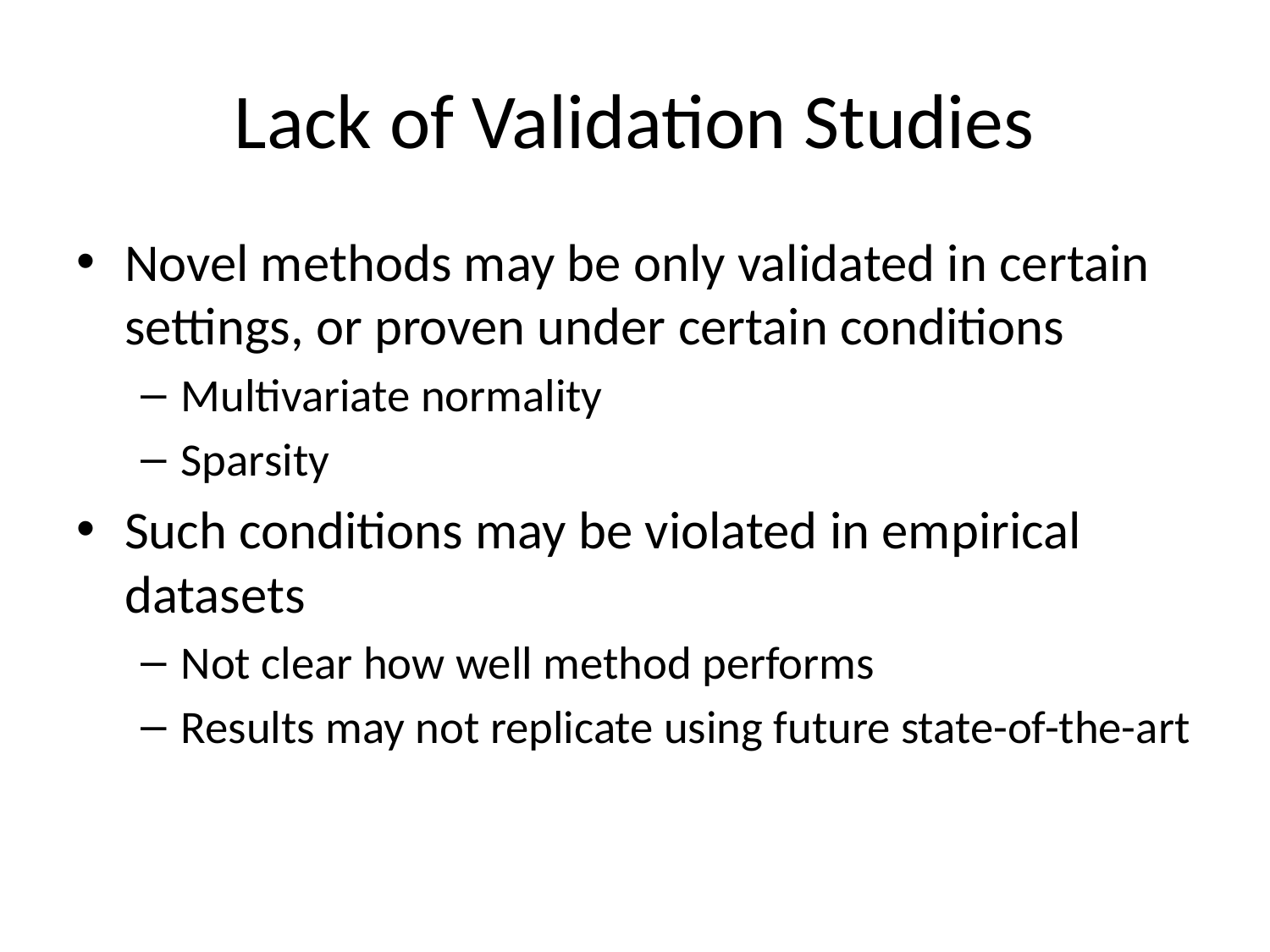

# Lack of Validation Studies
Novel methods may be only validated in certain settings, or proven under certain conditions
Multivariate normality
Sparsity
Such conditions may be violated in empirical datasets
Not clear how well method performs
Results may not replicate using future state-of-the-art